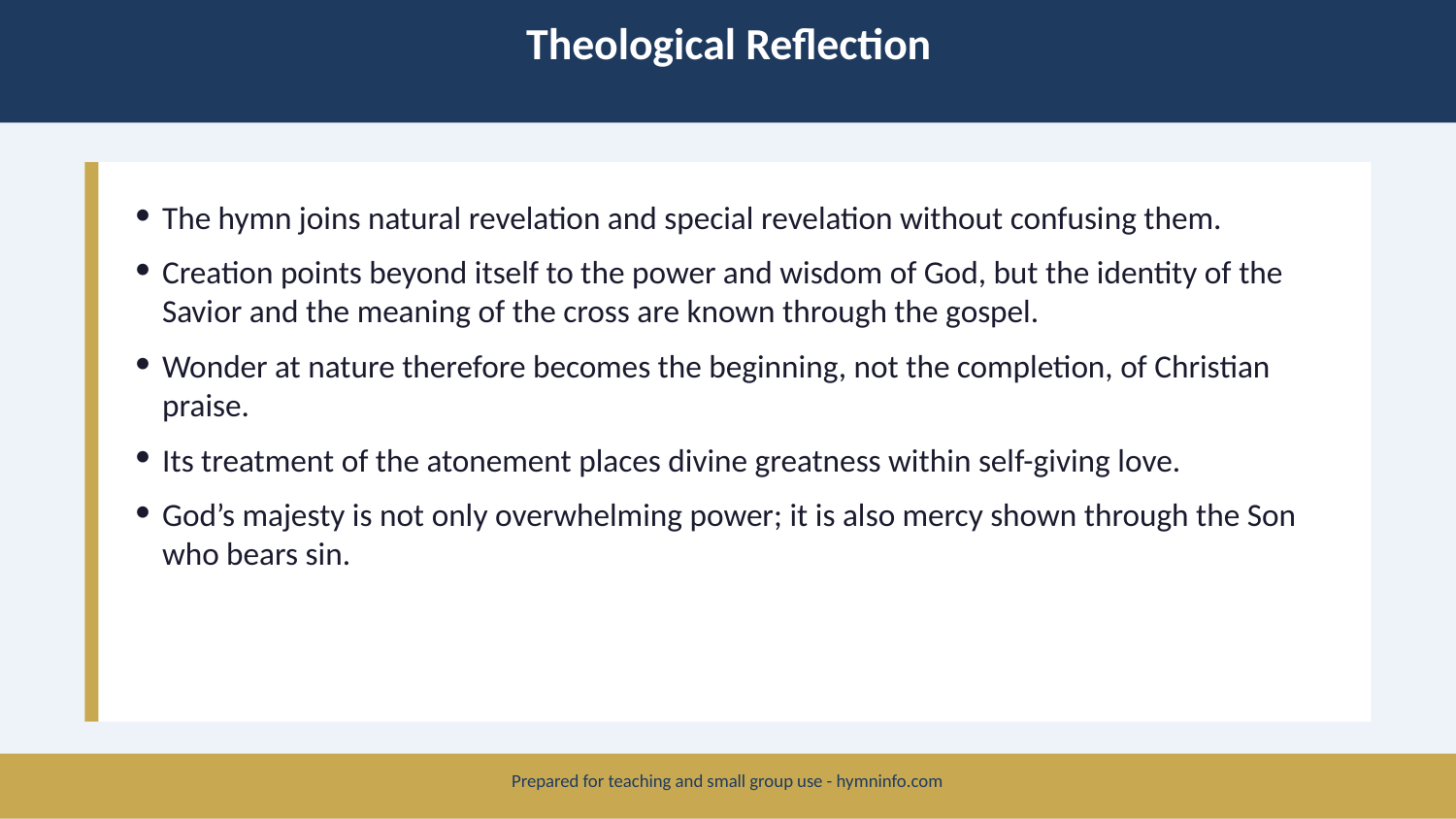

Theological Reflection

The hymn joins natural revelation and special revelation without confusing them.
Creation points beyond itself to the power and wisdom of God, but the identity of the Savior and the meaning of the cross are known through the gospel.
Wonder at nature therefore becomes the beginning, not the completion, of Christian praise.
Its treatment of the atonement places divine greatness within self-giving love.
God’s majesty is not only overwhelming power; it is also mercy shown through the Son who bears sin.

Prepared for teaching and small group use - hymninfo.com